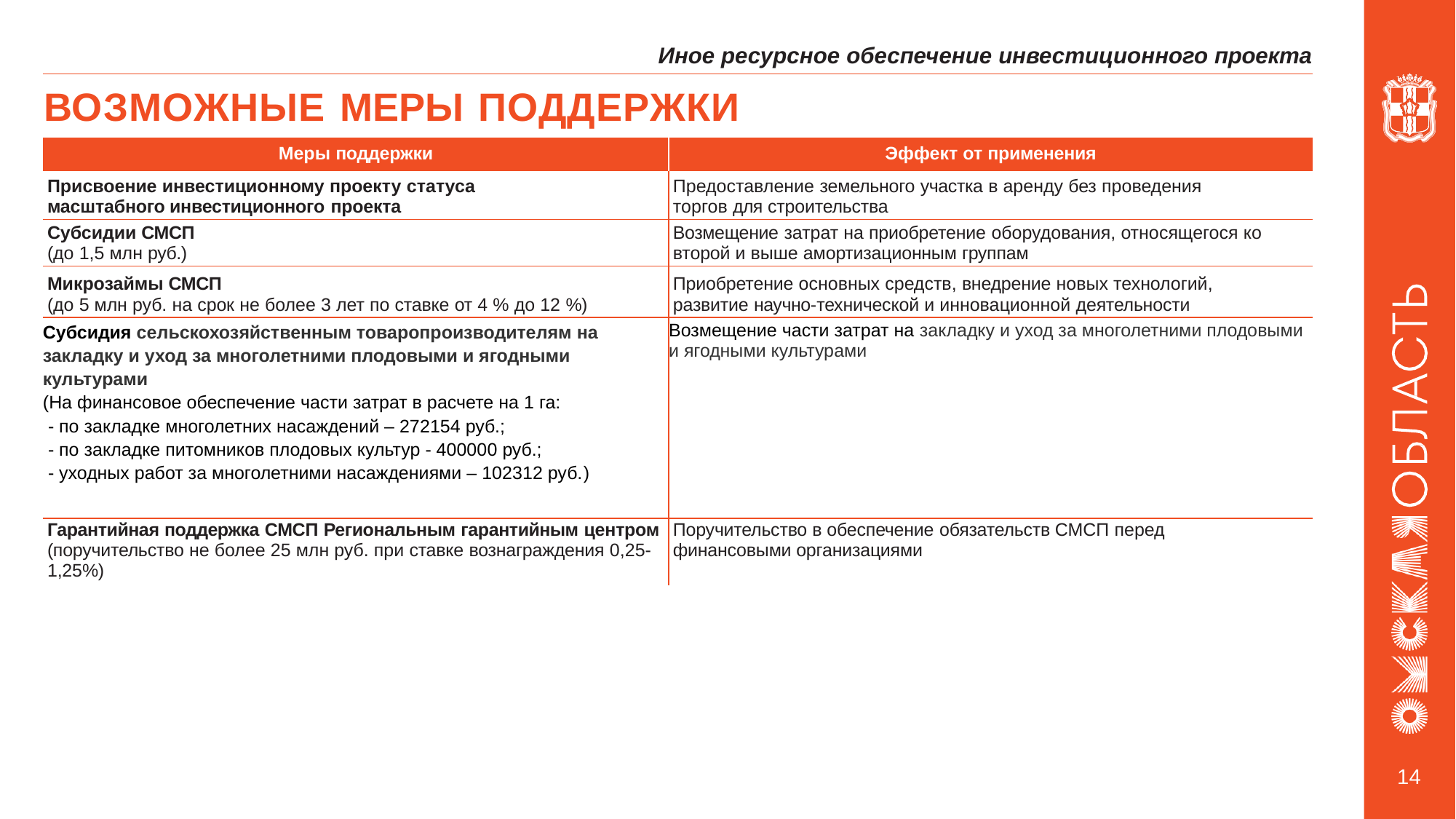

Иное ресурсное обеспечение инвестиционного проекта

# ВОЗМОЖНЫЕ МЕРЫ ПОДДЕРЖКИ
| Меры поддержки | Эффект от применения |
| --- | --- |
| Присвоение инвестиционному проекту статуса масштабного инвестиционного проекта | Предоставление земельного участка в аренду без проведения торгов для строительства |
| Субсидии СМСП (до 1,5 млн руб.) | Возмещение затрат на приобретение оборудования, относящегося ко второй и выше амортизационным группам |
| Микрозаймы СМСП (до 5 млн руб. на срок не более 3 лет по ставке от 4 % до 12 %) | Приобретение основных средств, внедрение новых технологий, развитие научно-технической и инновационной деятельности |
| Субсидия сельскохозяйственным товаропроизводителям на закладку и уход за многолетними плодовыми и ягодными культурами (На финансовое обеспечение части затрат в расчете на 1 га:  - по закладке многолетних насаждений – 272154 руб.;  - по закладке питомников плодовых культур - 400000 руб.;  - уходных работ за многолетними насаждениями – 102312 руб.) | Возмещение части затрат на закладку и уход за многолетними плодовыми и ягодными культурами |
| Гарантийная поддержка СМСП Региональным гарантийным центром (поручительство не более 25 млн руб. при ставке вознаграждения 0,25-1,25%) | Поручительство в обеспечение обязательств СМСП перед финансовыми организациями |
14